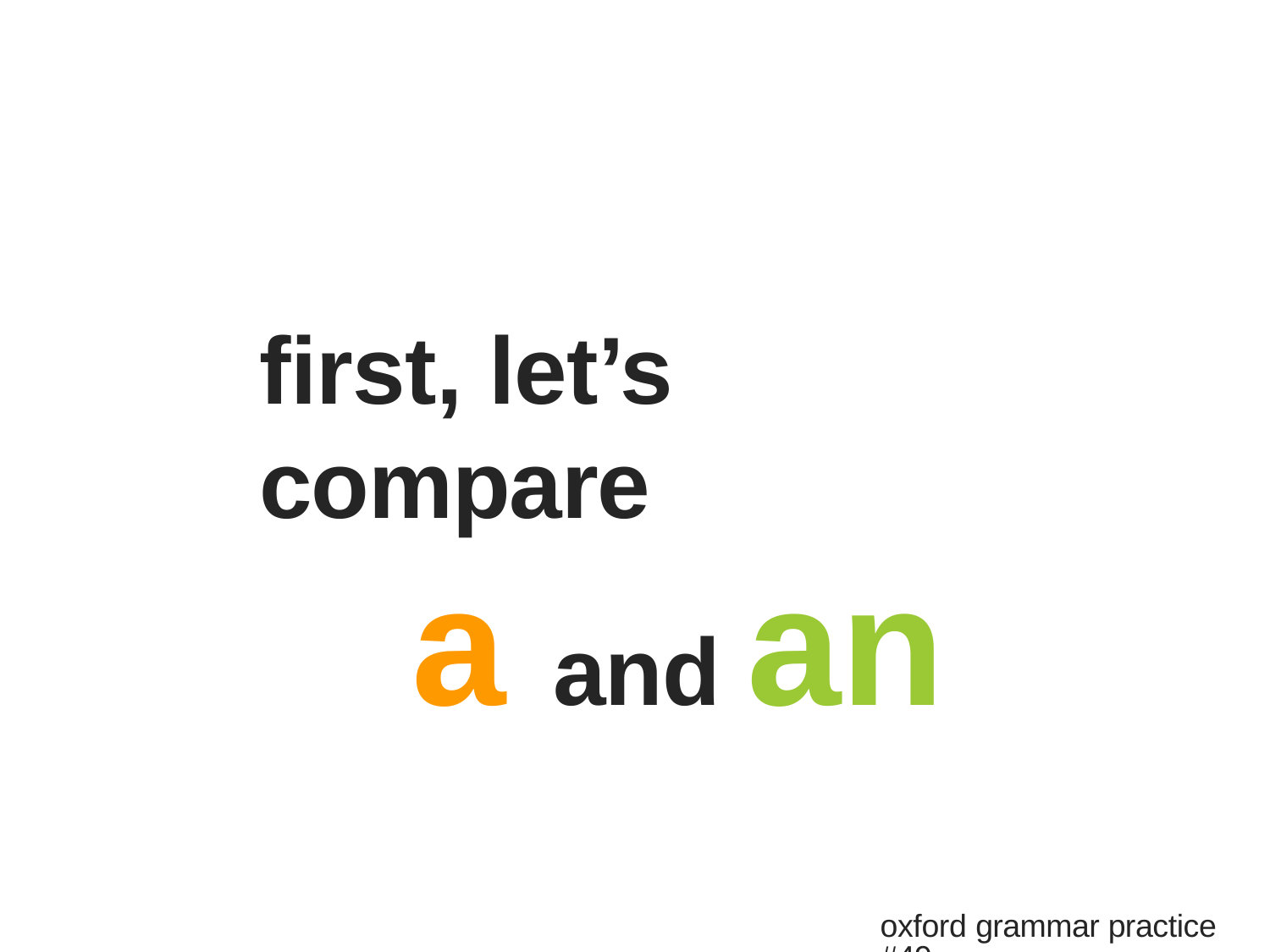

# first, let’s compare
a and an
oxford grammar practice #49